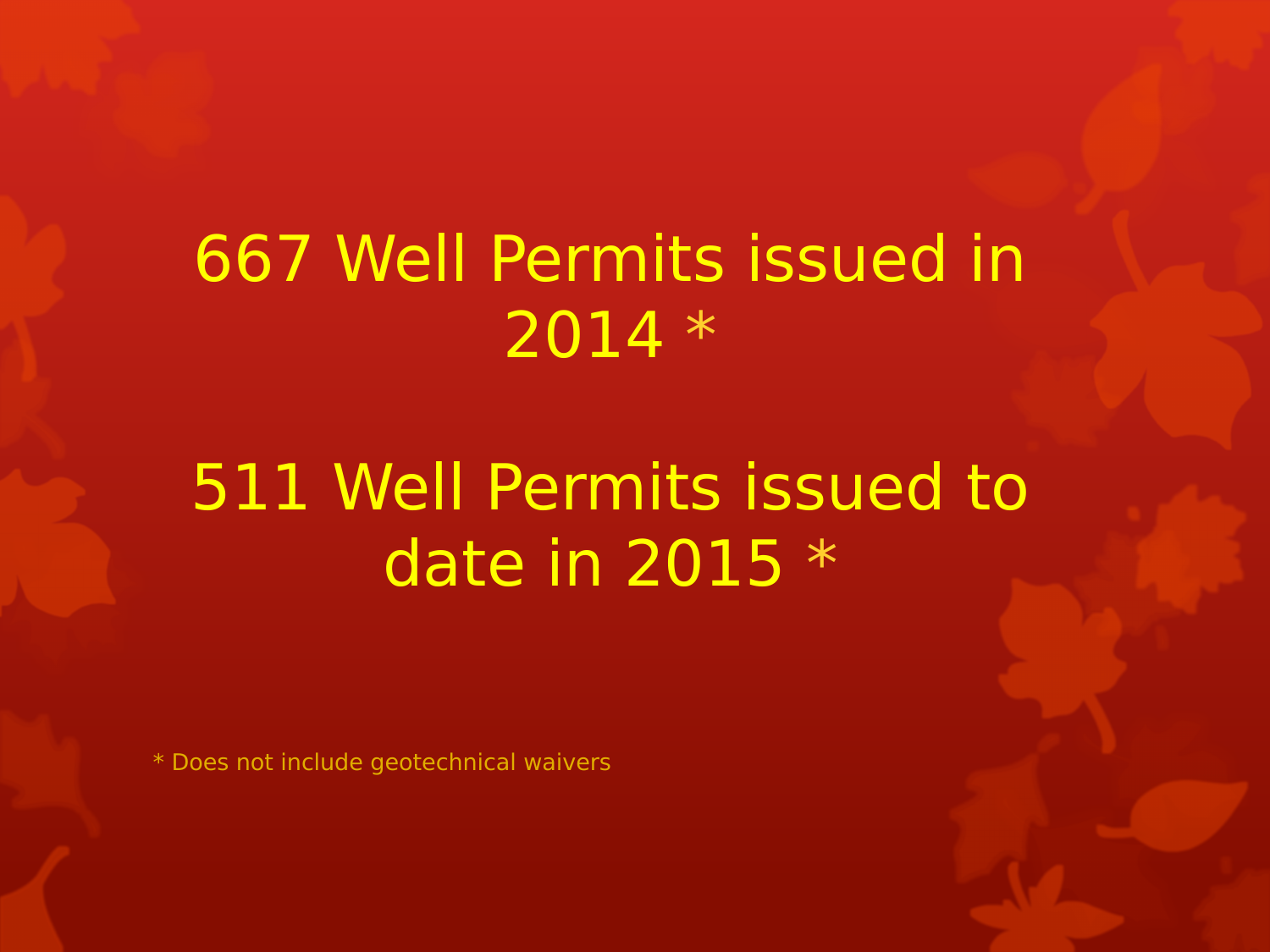

# 667 Well Permits issued in 2014 * 511 Well Permits issued to date in 2015 *

* Does not include geotechnical waivers